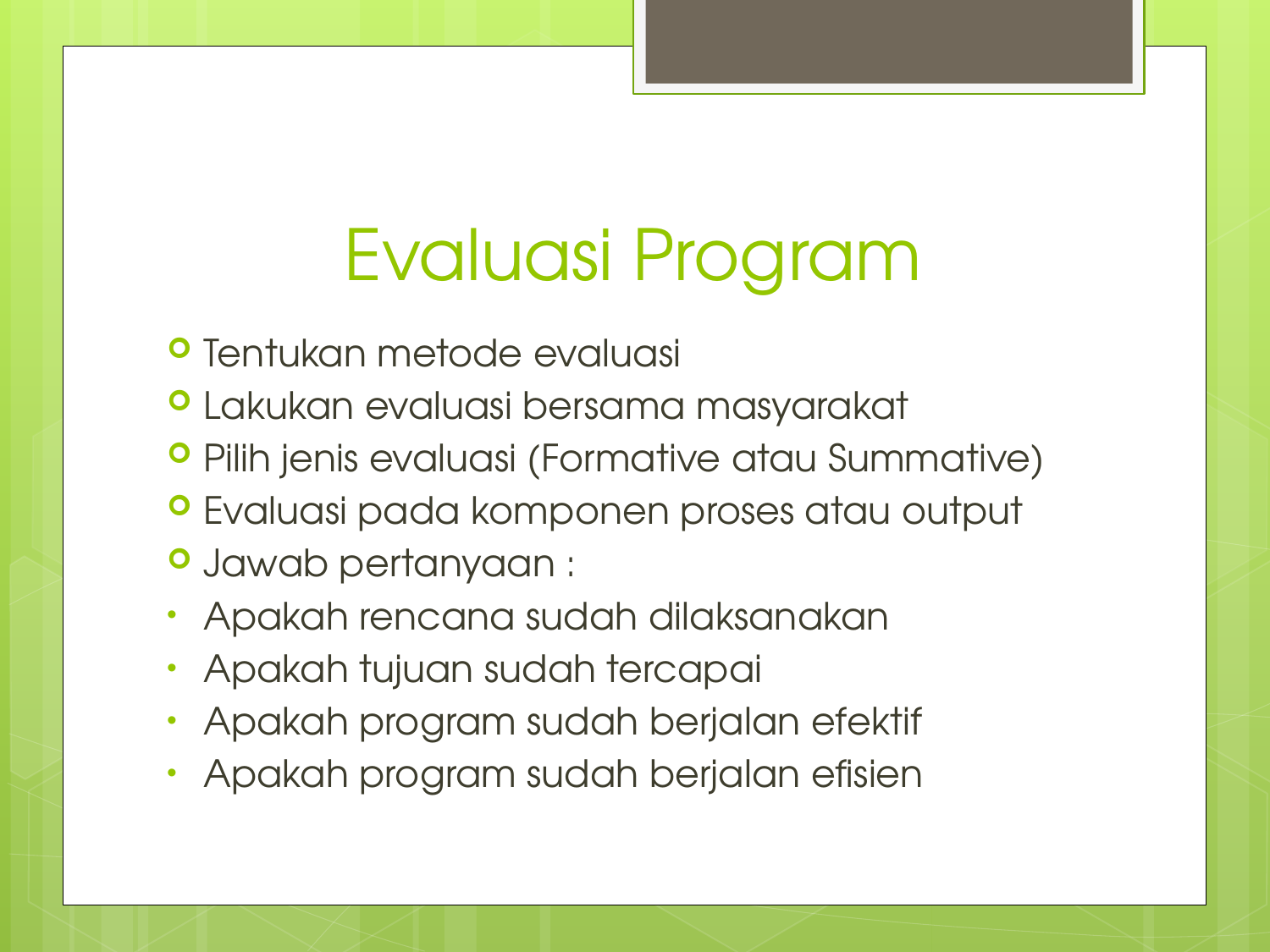

# Evaluasi Program
Tentukan metode evaluasi
Lakukan evaluasi bersama masyarakat
Pilih jenis evaluasi (Formative atau Summative)
Evaluasi pada komponen proses atau output
Jawab pertanyaan :
Apakah rencana sudah dilaksanakan
Apakah tujuan sudah tercapai
Apakah program sudah berjalan efektif
Apakah program sudah berjalan efisien